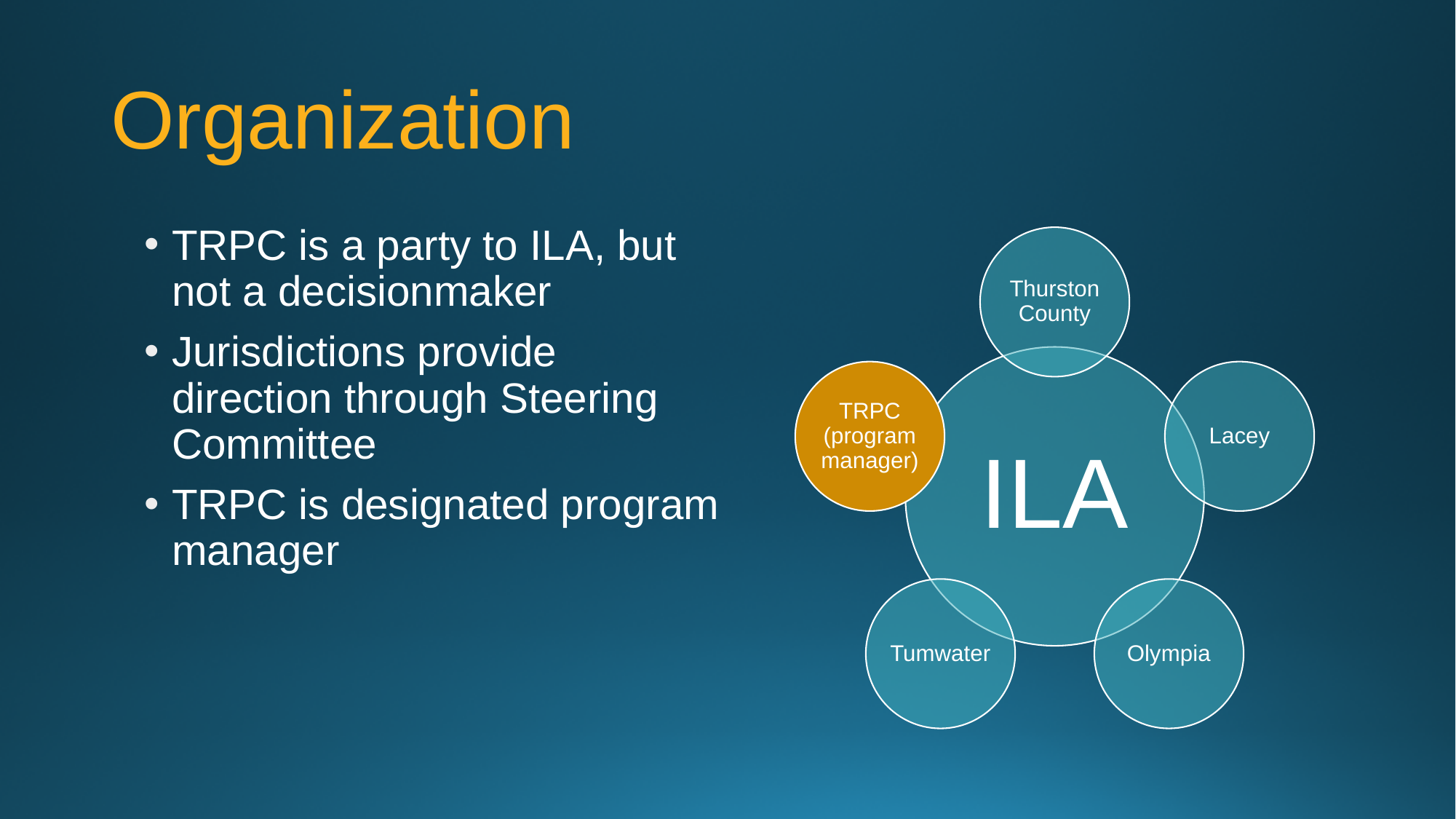

# Organization
TRPC is a party to ILA, but not a decisionmaker
Jurisdictions provide direction through Steering Committee
TRPC is designated program manager
ILA
Thurston County
Lacey
Olympia
Tumwater
TRPC (program manager)